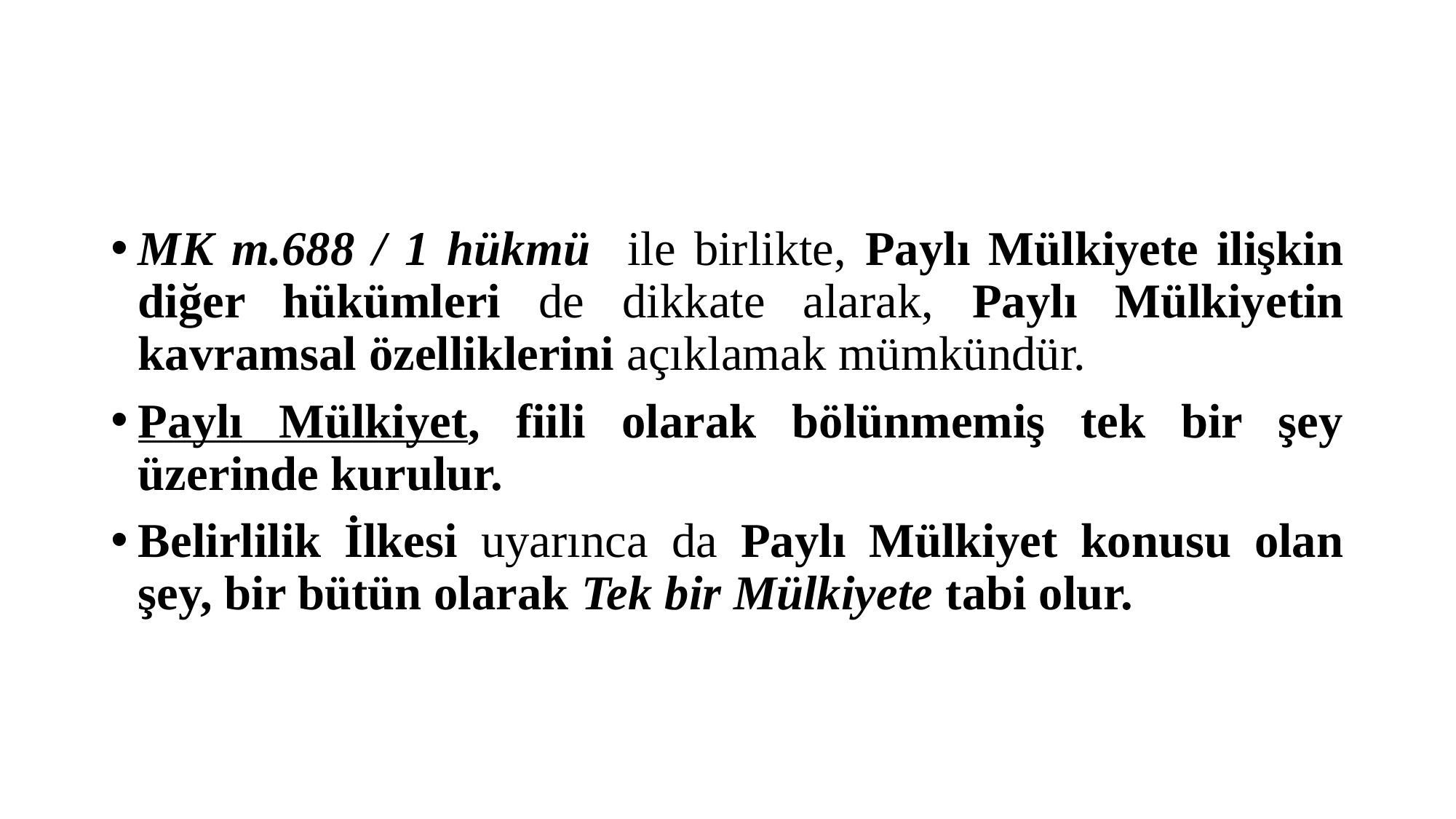

#
MK m.688 / 1 hükmü  ile birlikte, Paylı Mülkiyete ilişkin diğer hükümleri de dikkate alarak, Paylı Mülkiyetin kavramsal özelliklerini açıklamak mümkündür.
Paylı Mülkiyet, fiili olarak bölünmemiş tek bir şey üzerinde kurulur.
Belirlilik İlkesi uyarınca da Paylı Mülkiyet konusu olan şey, bir bütün olarak Tek bir Mülkiyete tabi olur.